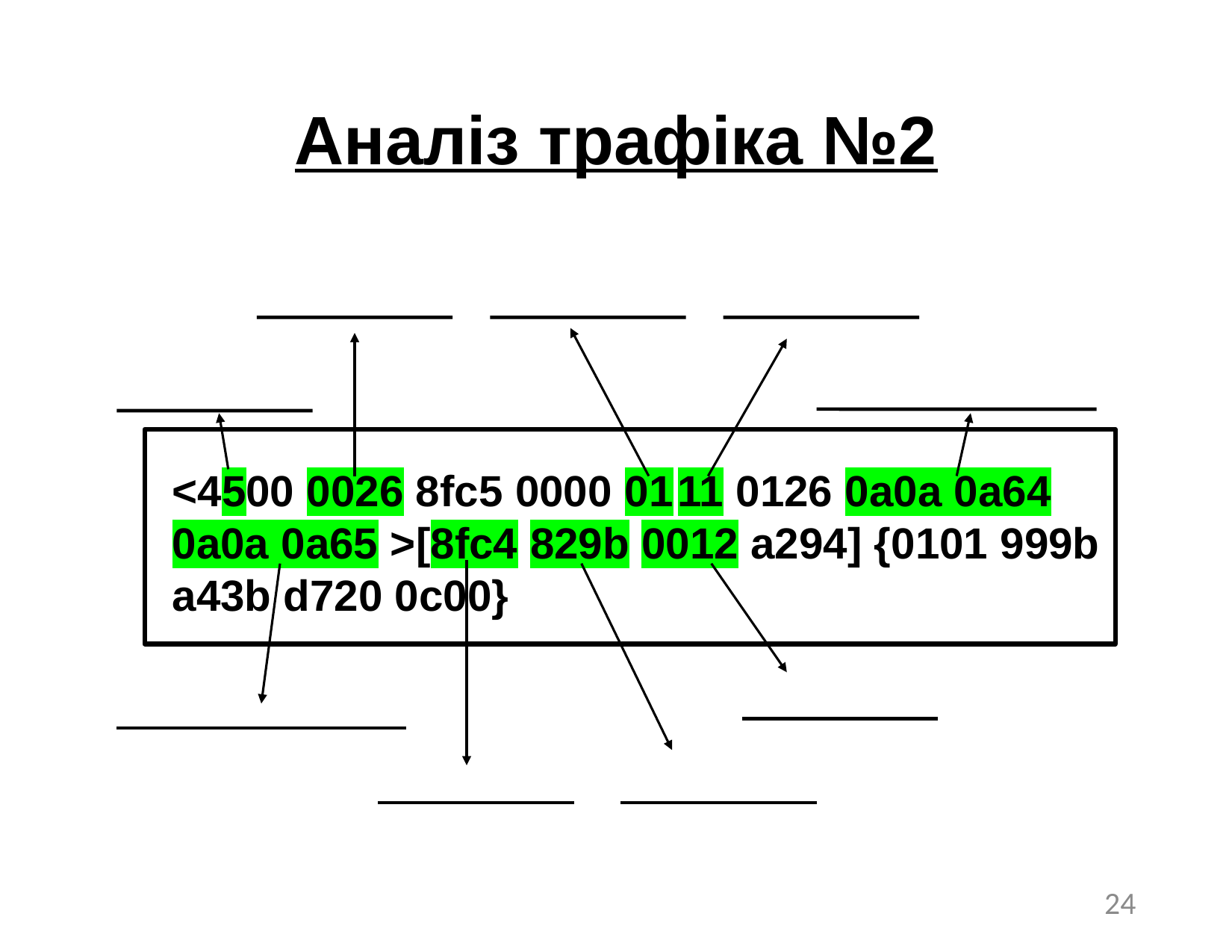

# Аналіз трафіка №2

<4500 0026 8fc5 0000 01 11 0126 0a0a 0a64
0a0a 0a65 >[8fc4 829b 0012 a294] {0101 999b
a43b d720 0c00}
24